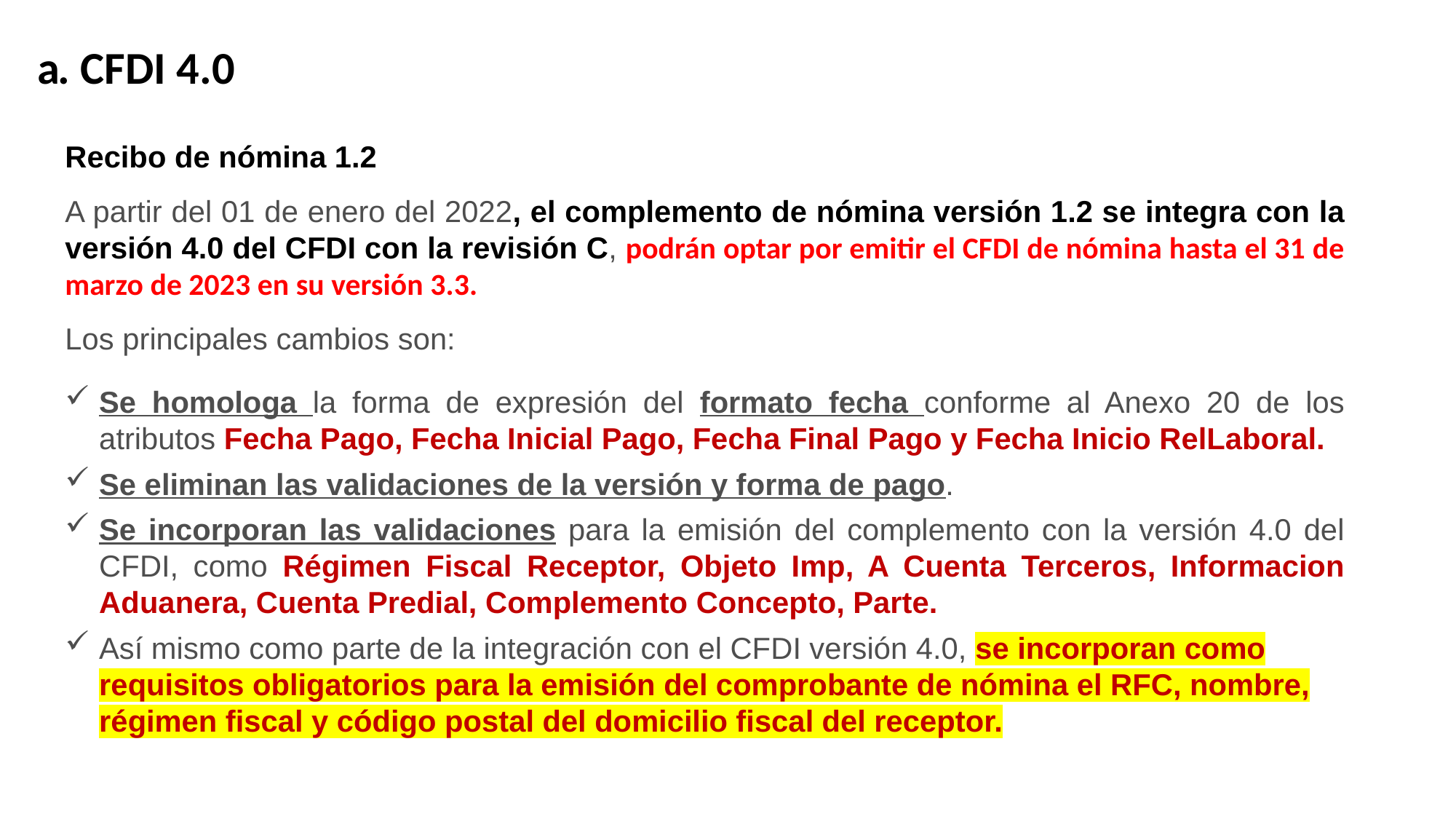

a. CFDI 4.0
Recibo de nómina 1.2

A partir del 01 de enero del 2022, el complemento de nómina versión 1.2 se integra con la versión 4.0 del CFDI con la revisión C, podrán optar por emitir el CFDI de nómina hasta el 31 de marzo de 2023 en su versión 3.3.

Los principales cambios son:

Se homologa la forma de expresión del formato fecha conforme al Anexo 20 de los atributos Fecha Pago, Fecha Inicial Pago, Fecha Final Pago y Fecha Inicio RelLaboral.
Se eliminan las validaciones de la versión y forma de pago.
Se incorporan las validaciones para la emisión del complemento con la versión 4.0 del CFDI, como Régimen Fiscal Receptor, Objeto Imp, A Cuenta Terceros, Informacion Aduanera, Cuenta Predial, Complemento Concepto, Parte.
Así mismo como parte de la integración con el CFDI versión 4.0, se incorporan como requisitos obligatorios para la emisión del comprobante de nómina el RFC, nombre, régimen fiscal y código postal del domicilio fiscal del receptor.